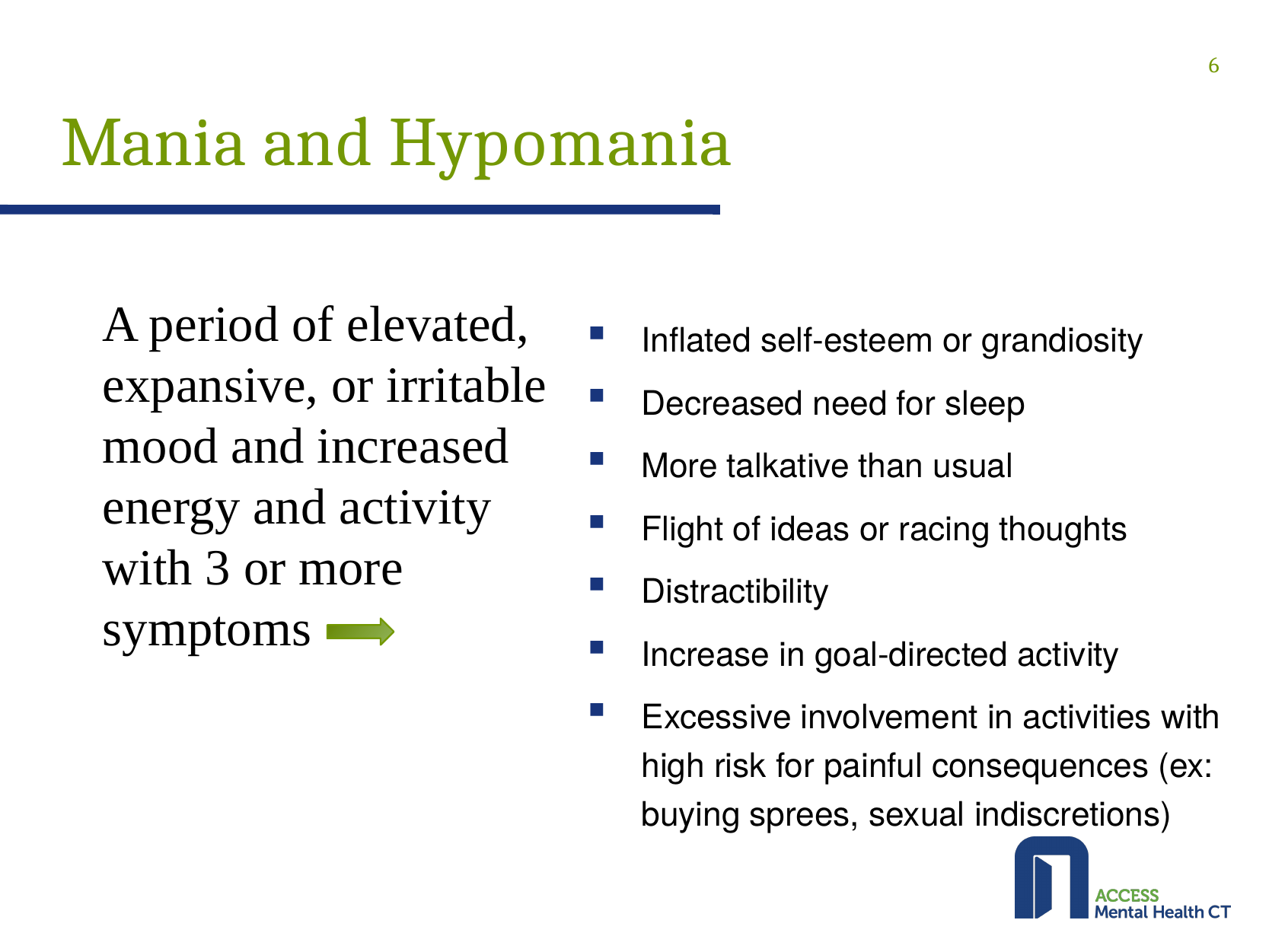

# Mania and Hypomania
6

Inflated self-esteem or grandiosity
Decreased need for sleep
More talkative than usual
Flight of ideas or racing thoughts
Distractibility
Increase in goal-directed activity
Excessive involvement in activities with high risk for painful consequences (ex: buying sprees, sexual indiscretions)

A period of elevated, expansive, or irritable mood and increased energy and activity with 3 or more symptoms: